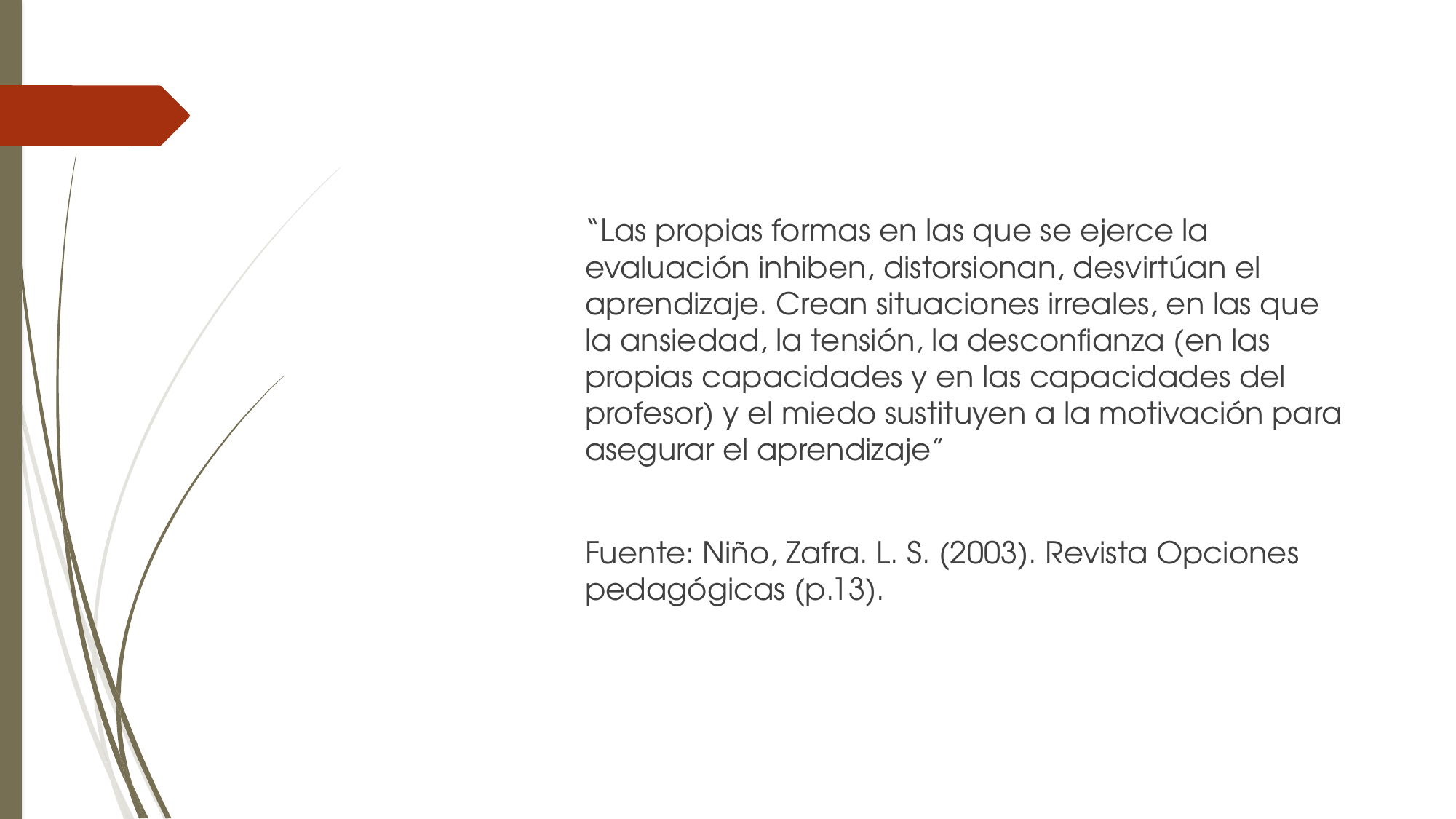

“Las propias formas en las que se ejerce la evaluación inhiben, distorsionan, desvirtúan el aprendizaje. Crean situaciones irreales, en las que la ansiedad, la tensión, la desconfianza (en las propias capacidades y en las capacidades del profesor) y el miedo sustituyen a la motivación para asegurar el aprendizaje”

Fuente: Niño, Zafra. L. S. (2003). Revista Opciones pedagógicas (p.13).